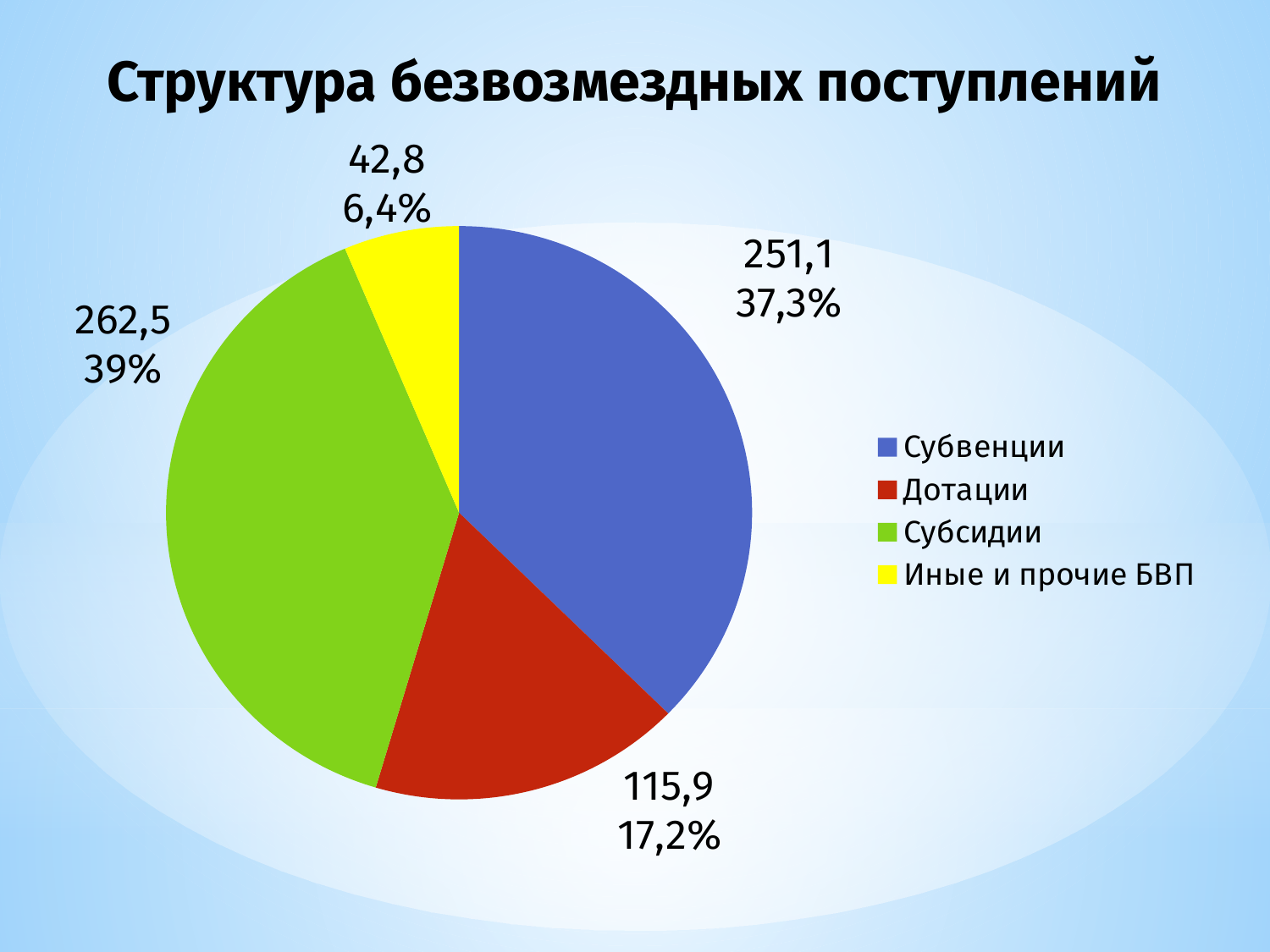

# Структура безвозмездных поступлений

### Chart

| Category | Продажи |
|---|---|
| Субвенции | 251.1 |
| Дотации | 115.9 |
| Субсидии | 262.5 |
| Иные и прочие БВП | 42.8 |

[unsupported chart]